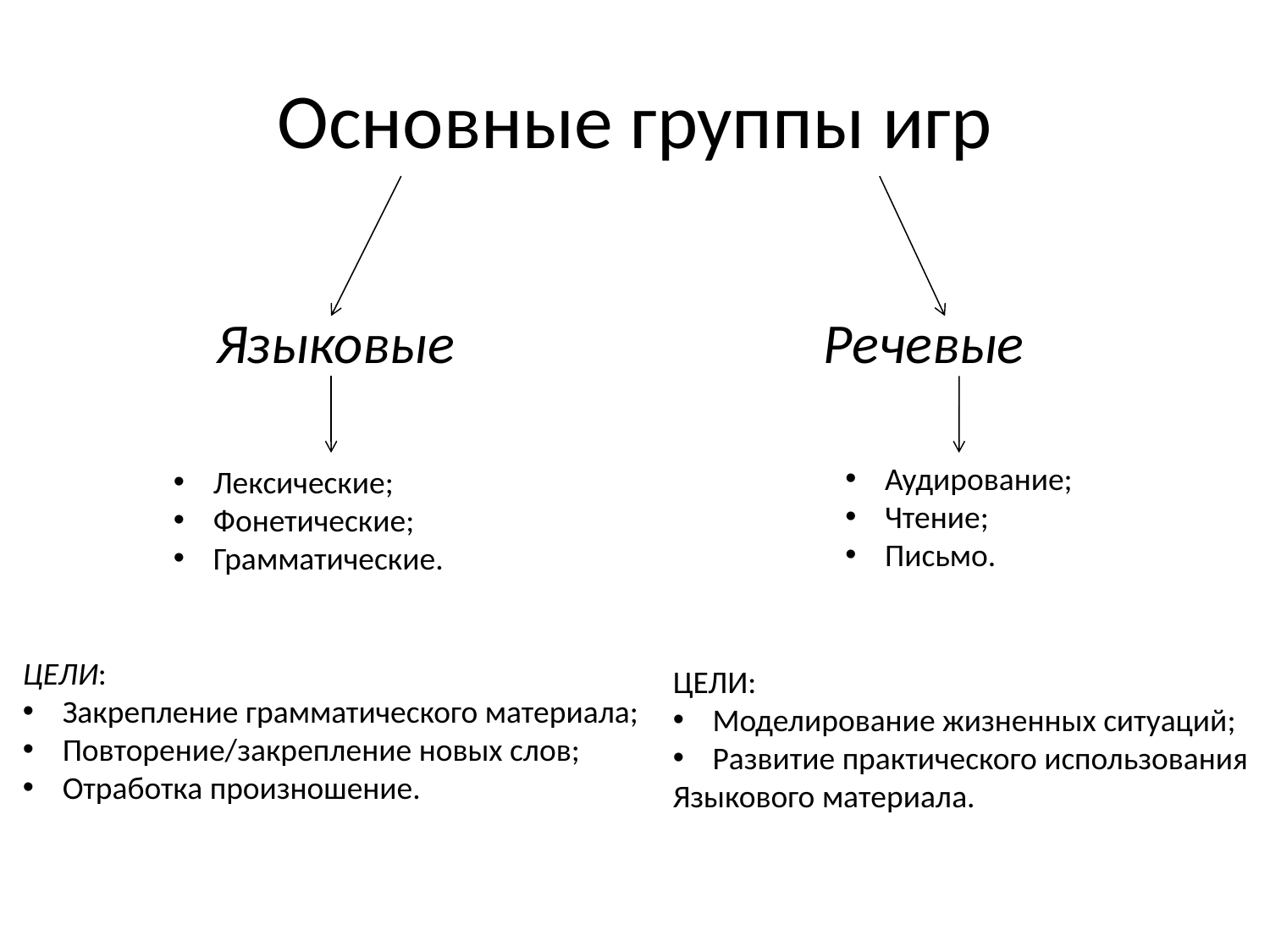

# Основные группы игр

           Языковые                             Речевые
Аудирование;
Чтение;
Письмо.
Лексические;
Фонетические;
Грамматические.
ЦЕЛИ:
Закрепление грамматического материала;
Повторение/закрепление новых слов;
Отработка произношение.
ЦЕЛИ:
Моделирование жизненных ситуаций;
Развитие практического использования
Языкового материала.